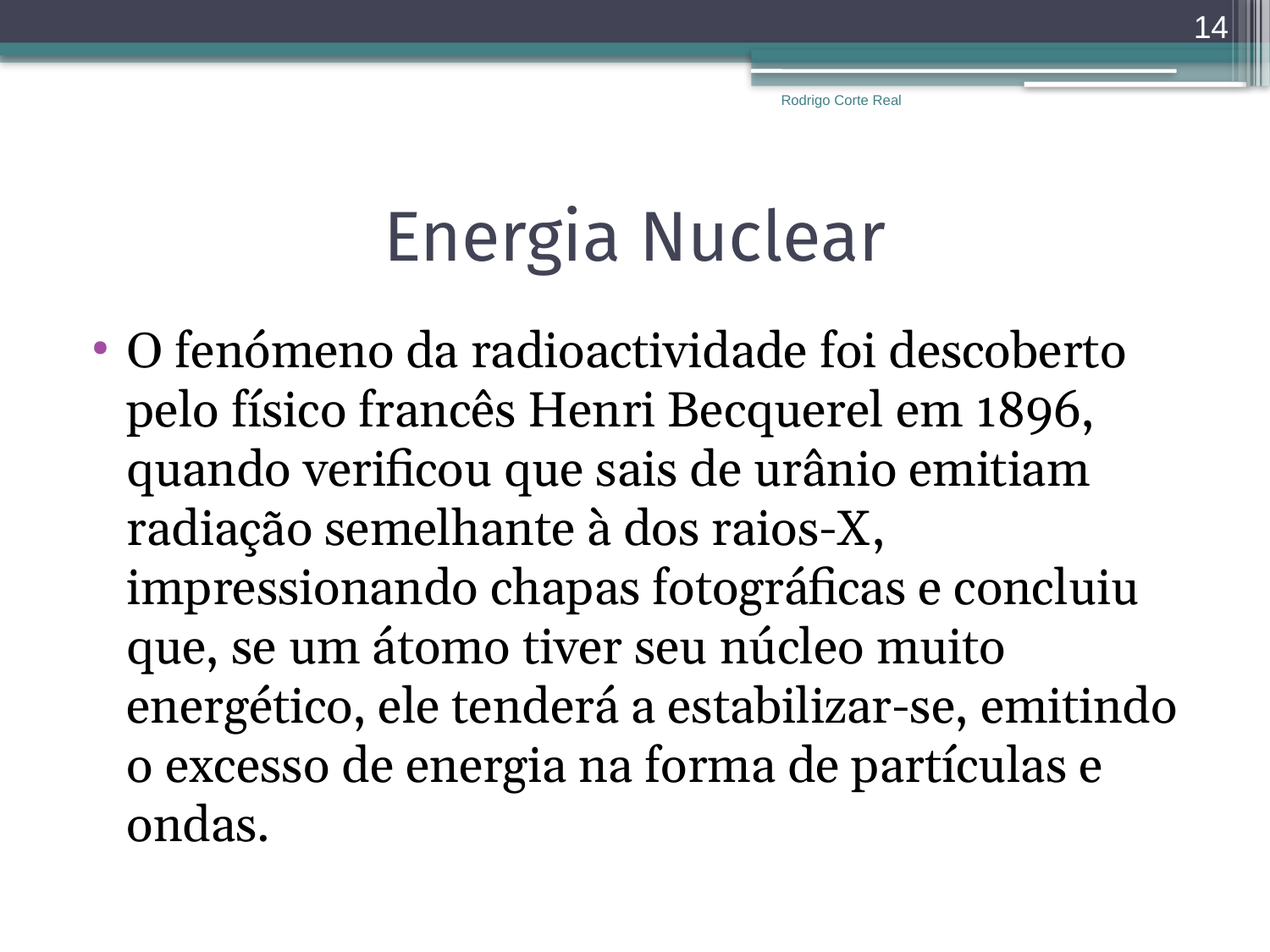

14
Rodrigo Corte Real
# Energia Nuclear
O fenómeno da radioactividade foi descoberto pelo físico francês Henri Becquerel em 1896, quando verificou que sais de urânio emitiam radiação semelhante à dos raios-X, impressionando chapas fotográficas e concluiu que, se um átomo tiver seu núcleo muito energético, ele tenderá a estabilizar-se, emitindo o excesso de energia na forma de partículas e ondas.